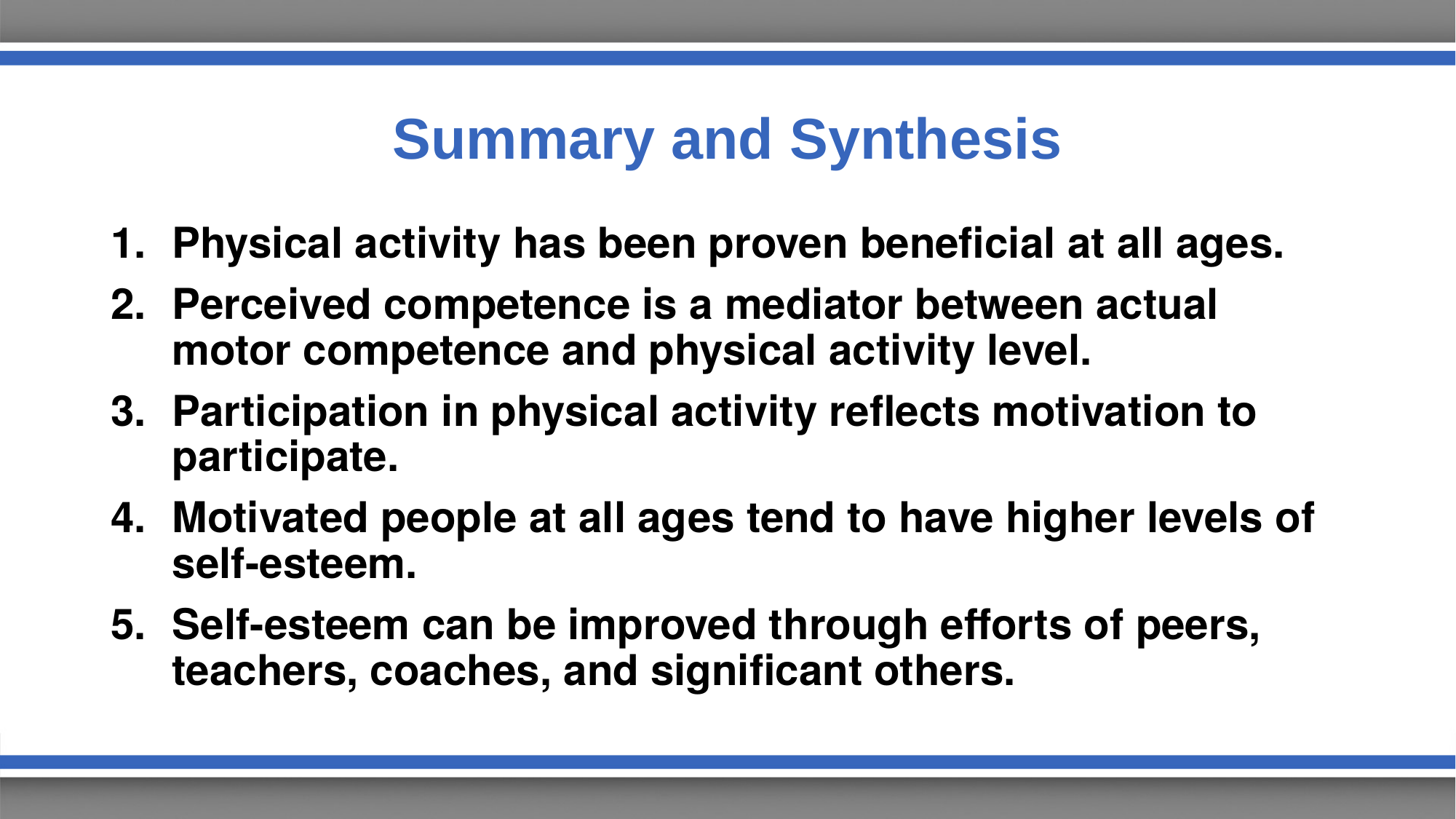

# Summary and Synthesis
Physical activity has been proven beneficial at all ages.
Perceived competence is a mediator between actual motor competence and physical activity level.
Participation in physical activity reflects motivation to participate.
Motivated people at all ages tend to have higher levels of self-esteem.
Self-esteem can be improved through efforts of peers, teachers, coaches, and significant others.